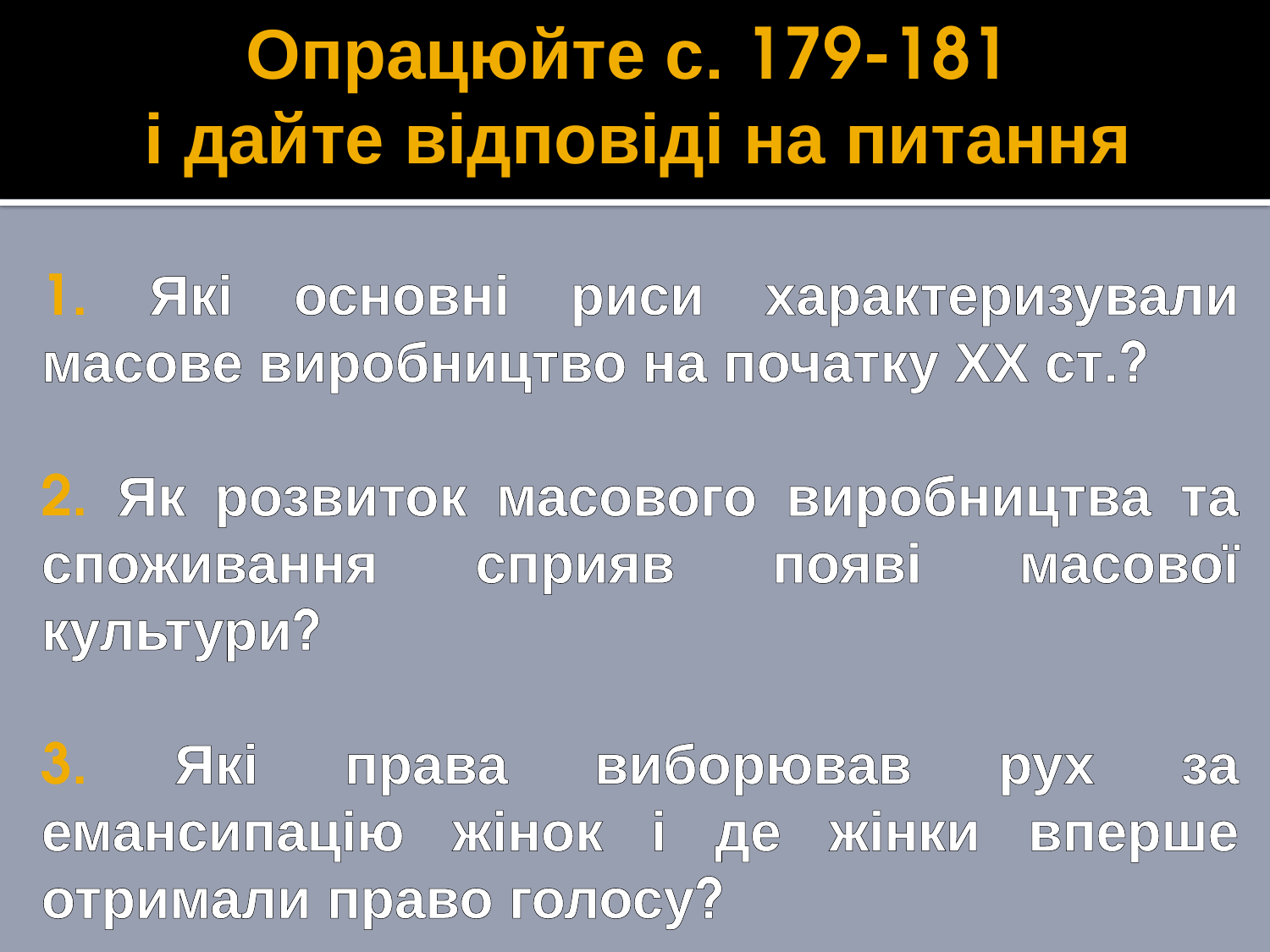

# Опрацюйте с. 179-181 і дайте відповіді на питання
1. Які основні риси характеризували масове виробництво на початку ХХ ст.?

2. Як розвиток масового виробництва та споживання сприяв появі масової культури?

3. Які права виборював рух за емансипацію жінок і де жінки вперше отримали право голосу?